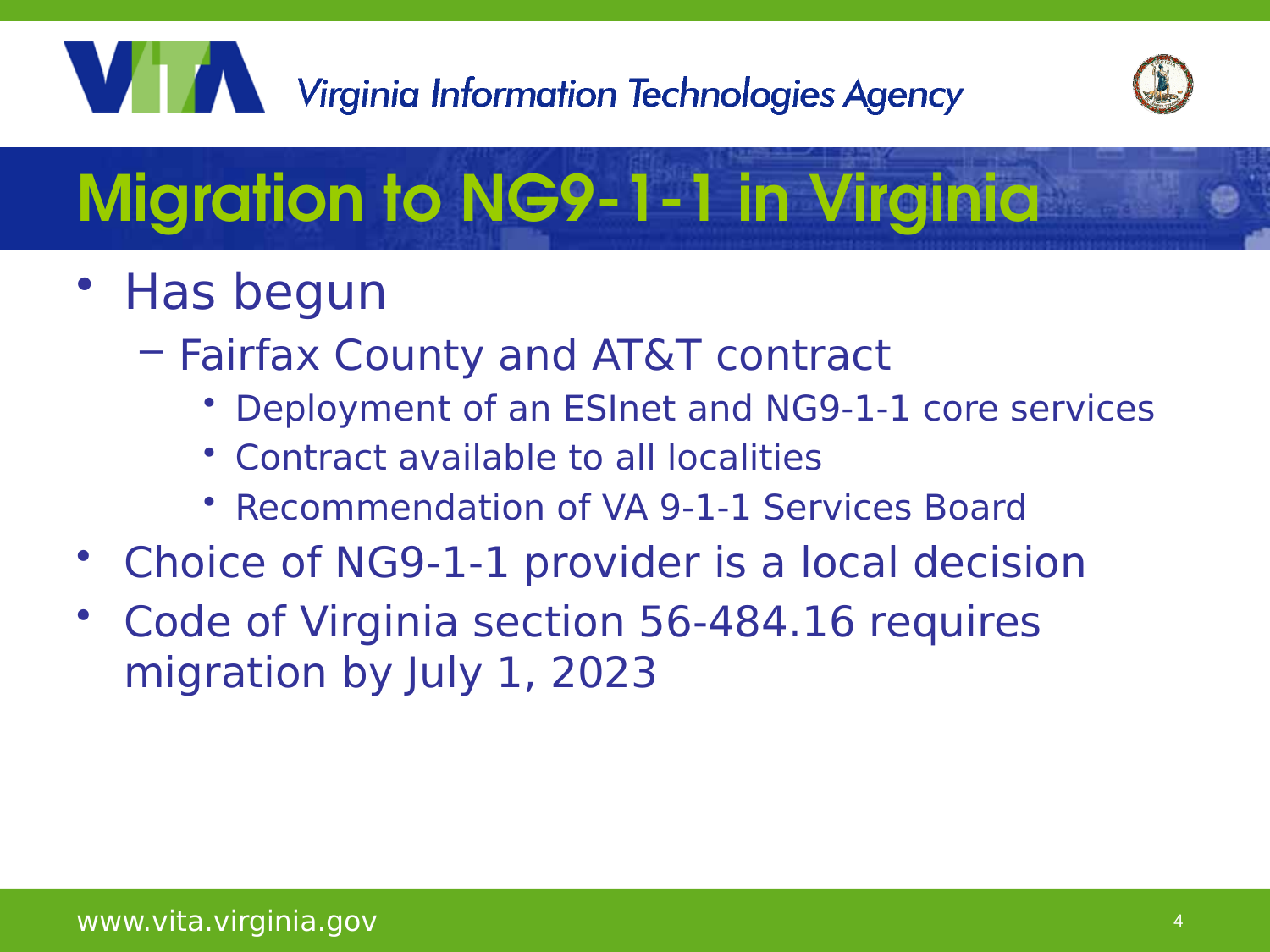

# Migration to NG9-1-1 in Virginia
Has begun
Fairfax County and AT&T contract
Deployment of an ESInet and NG9-1-1 core services
Contract available to all localities
Recommendation of VA 9-1-1 Services Board
Choice of NG9-1-1 provider is a local decision
Code of Virginia section 56-484.16 requires migration by July 1, 2023

www.vita.virginia.gov